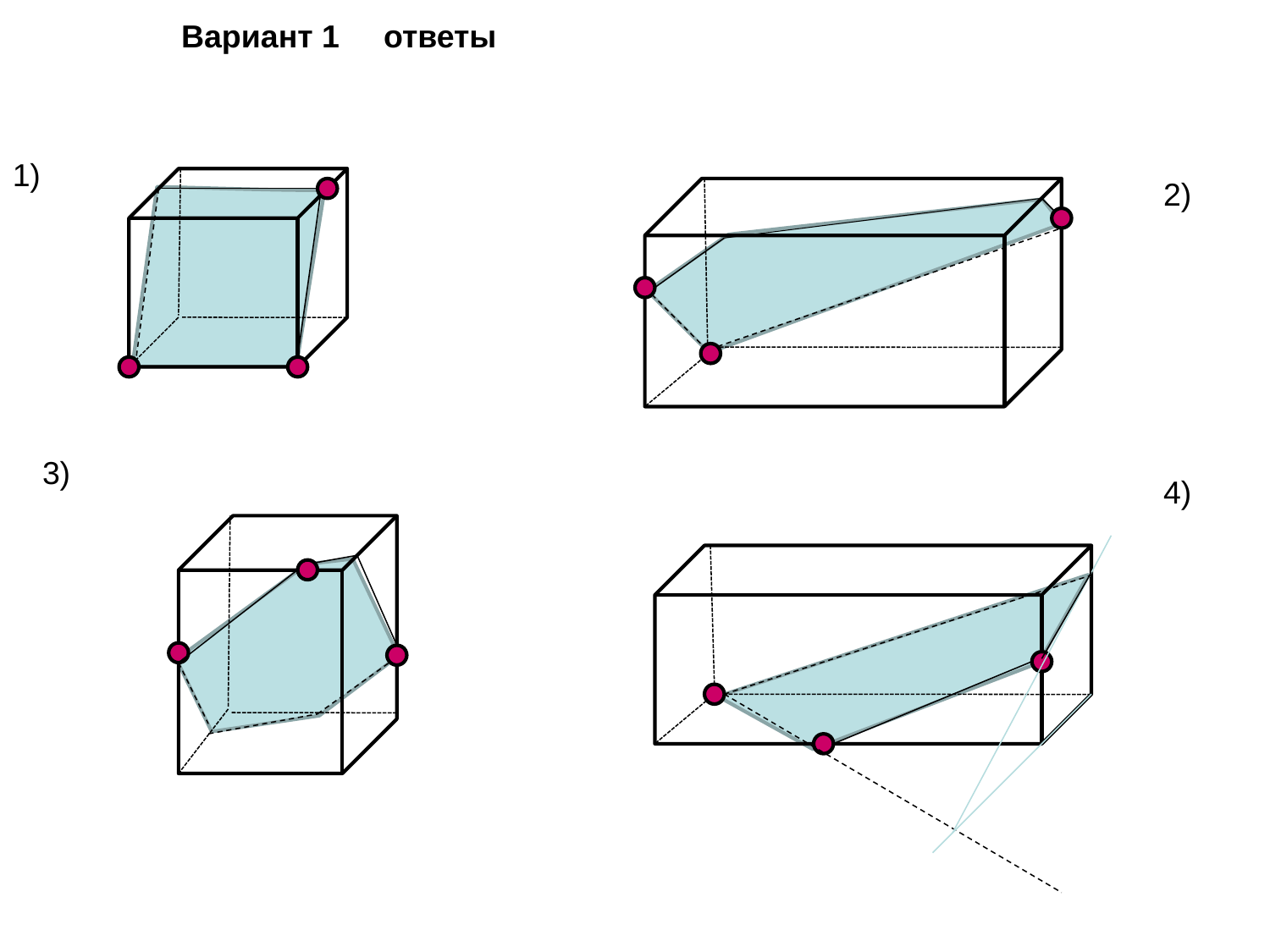

# Вариант 1     ответы
1)

2)

3)
4)